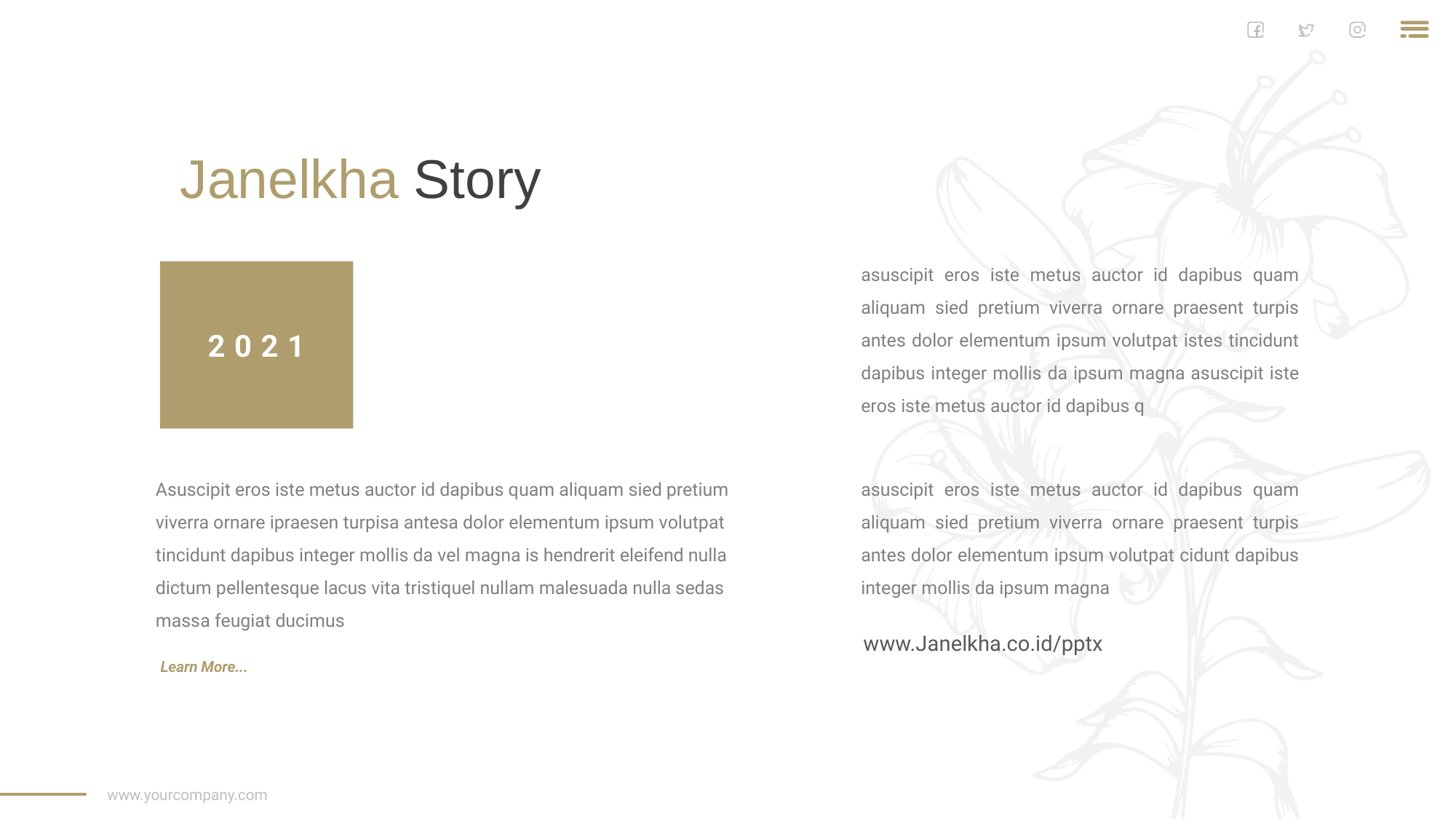

Janelkha Story
asuscipit eros iste metus auctor id dapibus quam aliquam sied pretium viverra ornare praesent turpis antes dolor elementum ipsum volutpat istes tincidunt dapibus integer mollis da ipsum magna asuscipit iste eros iste metus auctor id dapibus q

2021
Asuscipit eros iste metus auctor id dapibus quam aliquam sied pretium viverra ornare ipraesen turpisa antesa dolor elementum ipsum volutpat tincidunt dapibus integer mollis da vel magna is hendrerit eleifend nulla dictum pellentesque lacus vita tristiquel nullam malesuada nulla sedas massa feugiat ducimus
asuscipit eros iste metus auctor id dapibus quam aliquam sied pretium viverra ornare praesent turpis antes dolor elementum ipsum volutpat cidunt dapibus integer mollis da ipsum magna
www.Janelkha.co.id/pptx
Learn More...
www.yourcompany.com